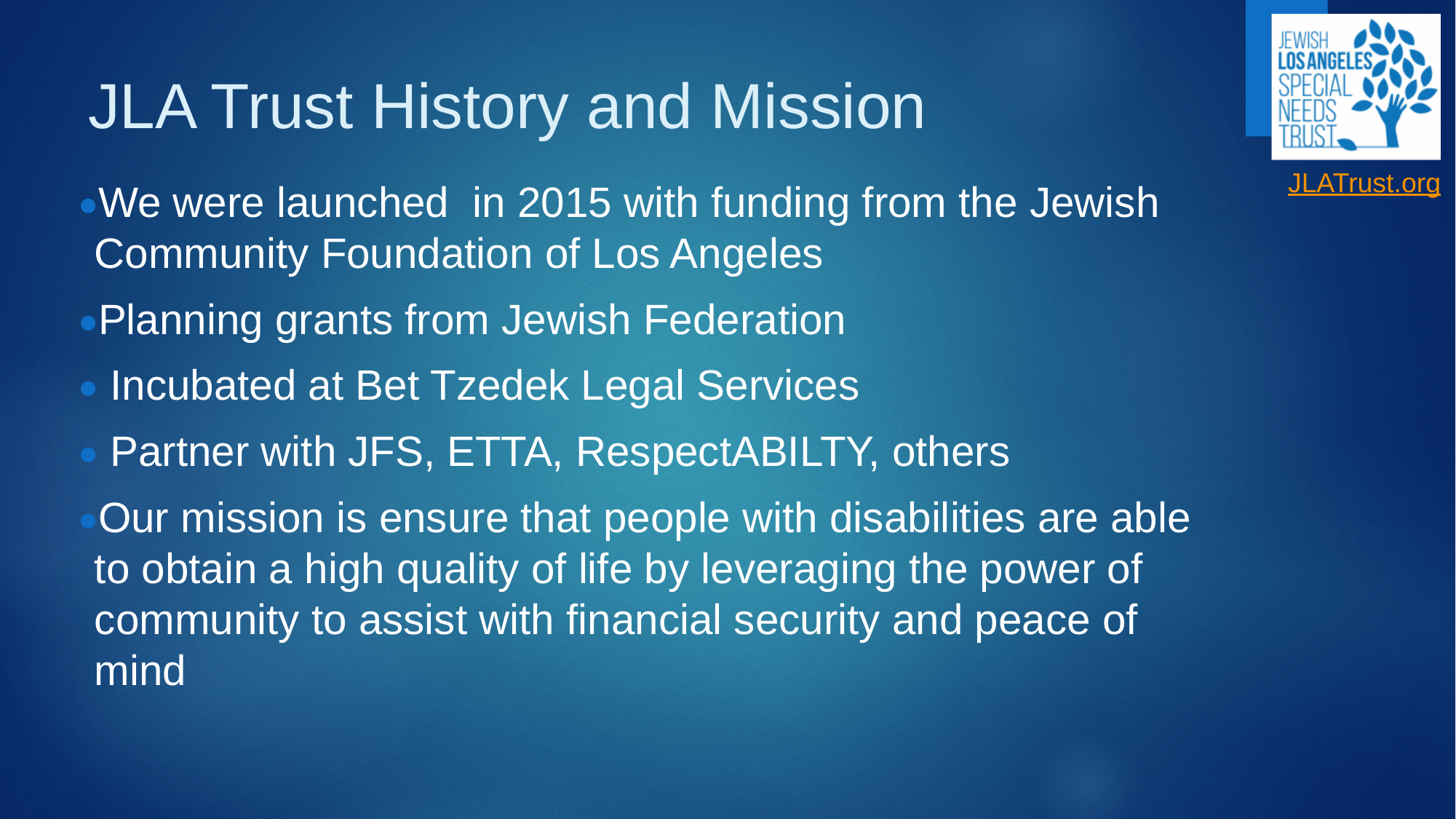

# JLA Trust History and Mission
We were launched  in 2015 with funding from the Jewish Community Foundation of Los Angeles
Planning grants from Jewish Federation
 Incubated at Bet Tzedek Legal Services
 Partner with JFS, ETTA, RespectABILTY, others
Our mission is ensure that people with disabilities are able to obtain a high quality of life by leveraging the power of community to assist with financial security and peace of mind